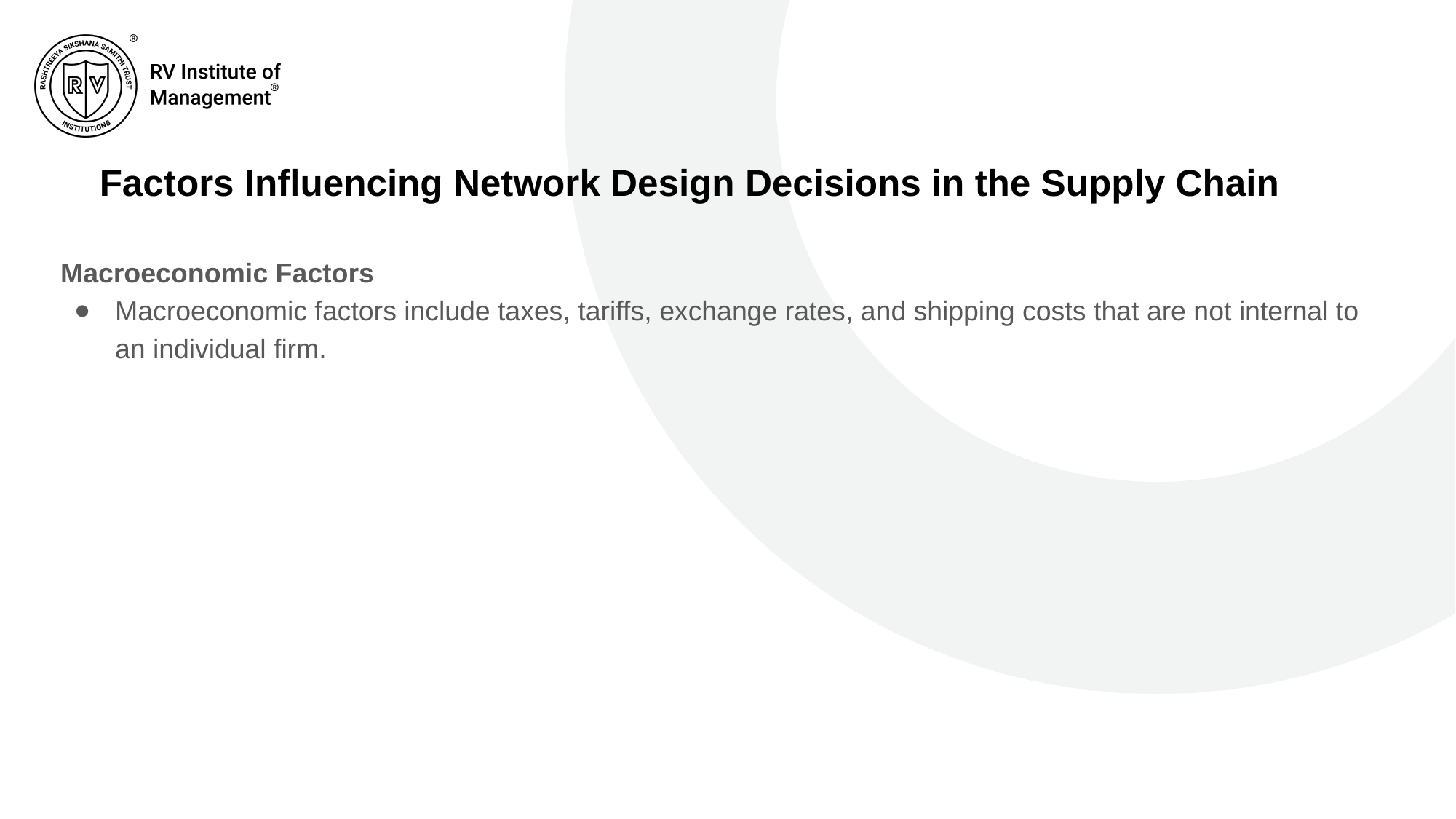

# Factors Influencing Network Design Decisions in the Supply Chain
Macroeconomic Factors
Macroeconomic factors include taxes, tariffs, exchange rates, and shipping costs that are not internal to an individual firm.